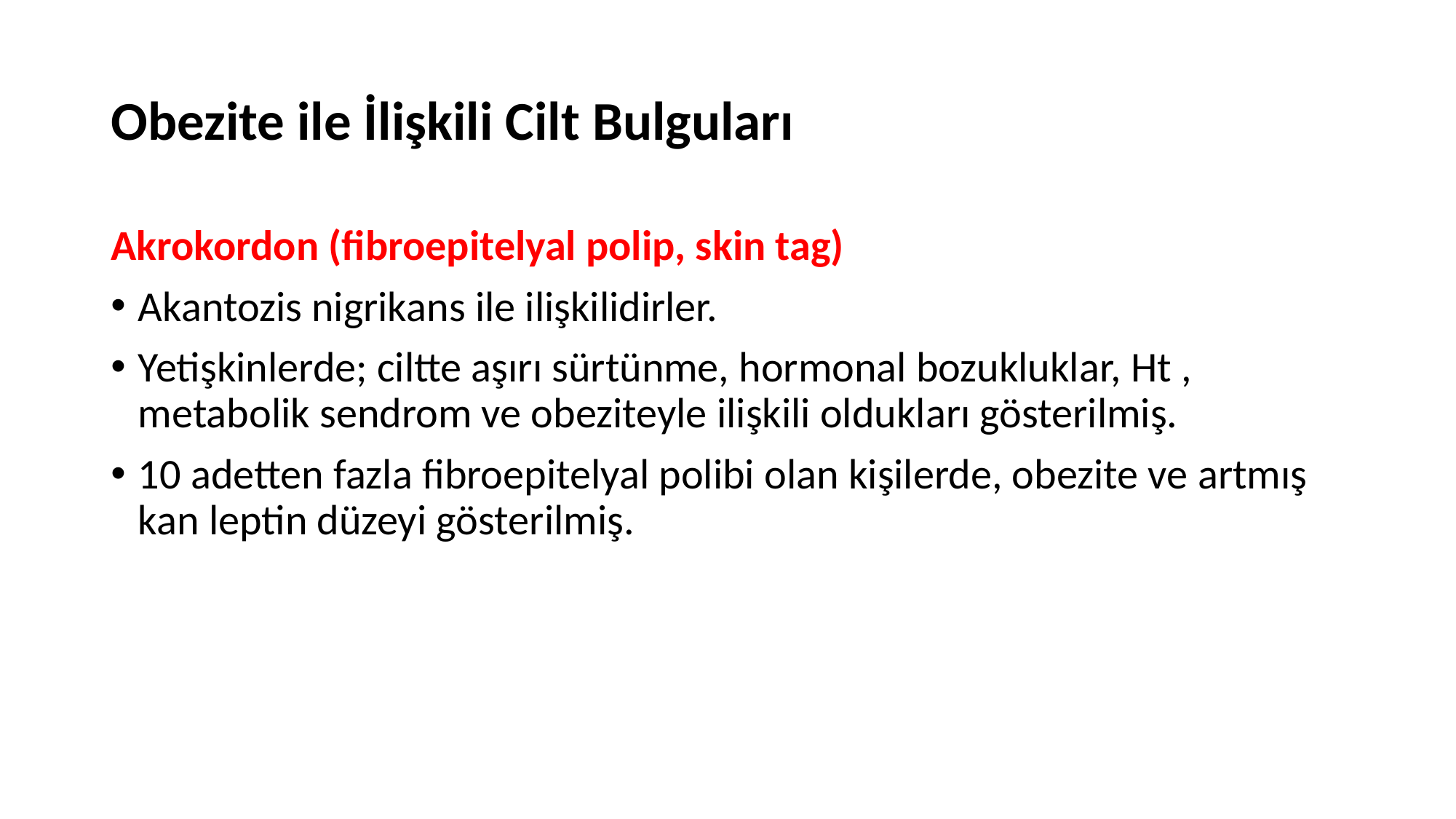

# Obezite ile İlişkili Cilt Bulguları
Akrokordon (fibroepitelyal polip, skin tag)
Akantozis nigrikans ile ilişkilidirler.
Yetişkinlerde; ciltte aşırı sürtünme, hormonal bozukluklar, Ht , metabolik sendrom ve obeziteyle ilişkili oldukları gösterilmiş.
10 adetten fazla fibroepitelyal polibi olan kişilerde, obezite ve artmış kan leptin düzeyi gösterilmiş.